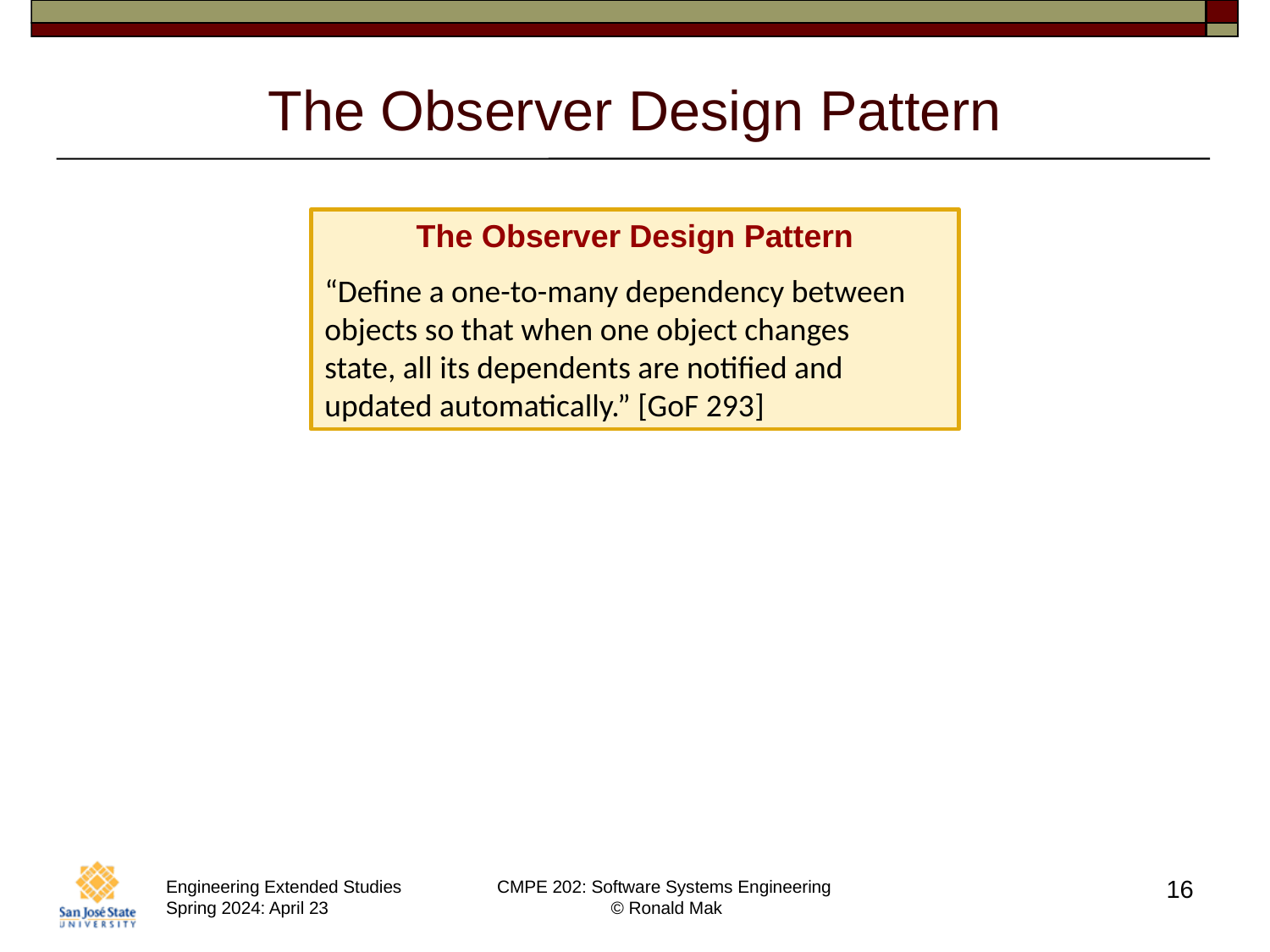

# The Observer Design Pattern
The Observer Design Pattern

“Define a one-to-many dependency between objects so that when one object changes state, all its dependents are notified and updated automatically.” [GoF 293]
16